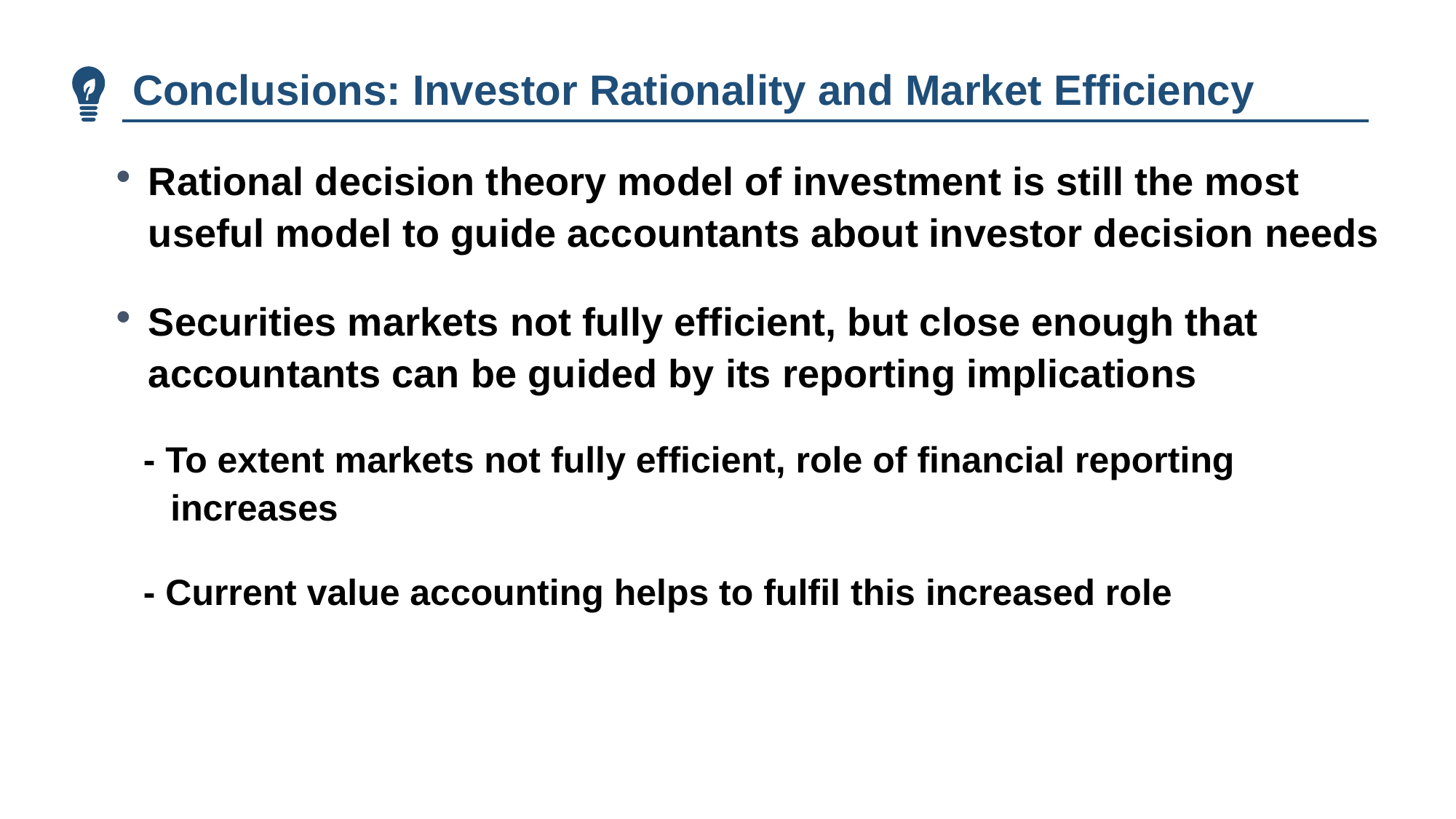

Conclusions: Investor Rationality and Market Efficiency

Rational decision theory model of investment is still the most useful model to guide accountants about investor decision needs
Securities markets not fully efficient, but close enough that accountants can be guided by its reporting implications
- To extent markets not fully efficient, role of financial reporting increases
- Current value accounting helps to fulfil this increased role